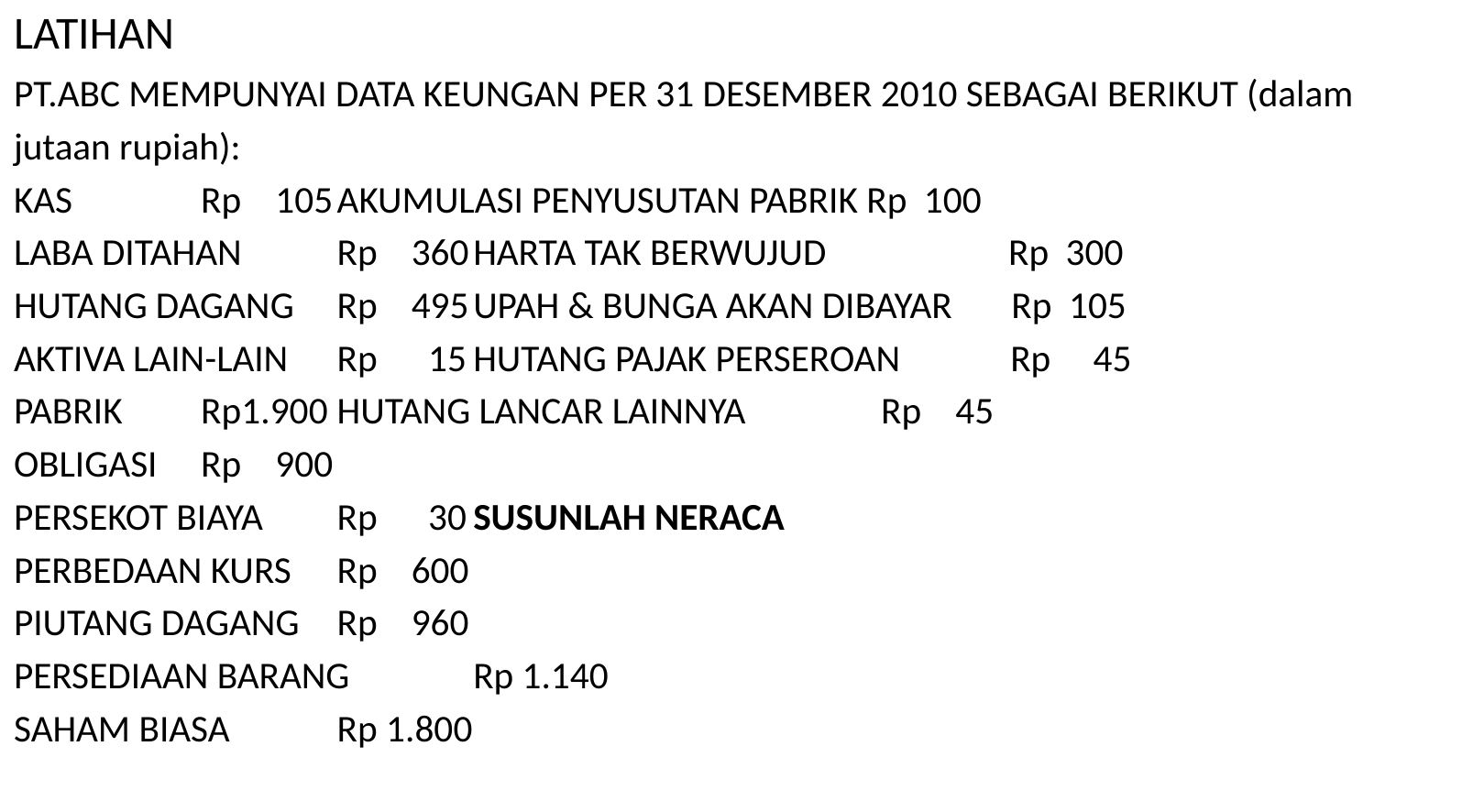

# LATIHAN
PT.ABC MEMPUNYAI DATA KEUNGAN PER 31 DESEMBER 2010 SEBAGAI BERIKUT (dalam
jutaan rupiah):
KAS			Rp    105		AKUMULASI PENYUSUTAN PABRIK Rp  100
LABA DITAHAN 		Rp    360		HARTA TAK BERWUJUD	               Rp  300
HUTANG DAGANG	Rp    495		UPAH & BUNGA AKAN DIBAYAR       Rp  105
AKTIVA LAIN-LAIN	Rp      15		HUTANG PAJAK PERSEROAN             Rp     45
PABRIK			Rp1.900		HUTANG LANCAR LAINNYA                Rp    45
OBLIGASI		Rp    900
PERSEKOT BIAYA		Rp      30		SUSUNLAH NERACA
PERBEDAAN KURS	Rp    600
PIUTANG DAGANG	Rp    960
PERSEDIAAN BARANG	Rp 1.140
SAHAM BIASA		Rp 1.800